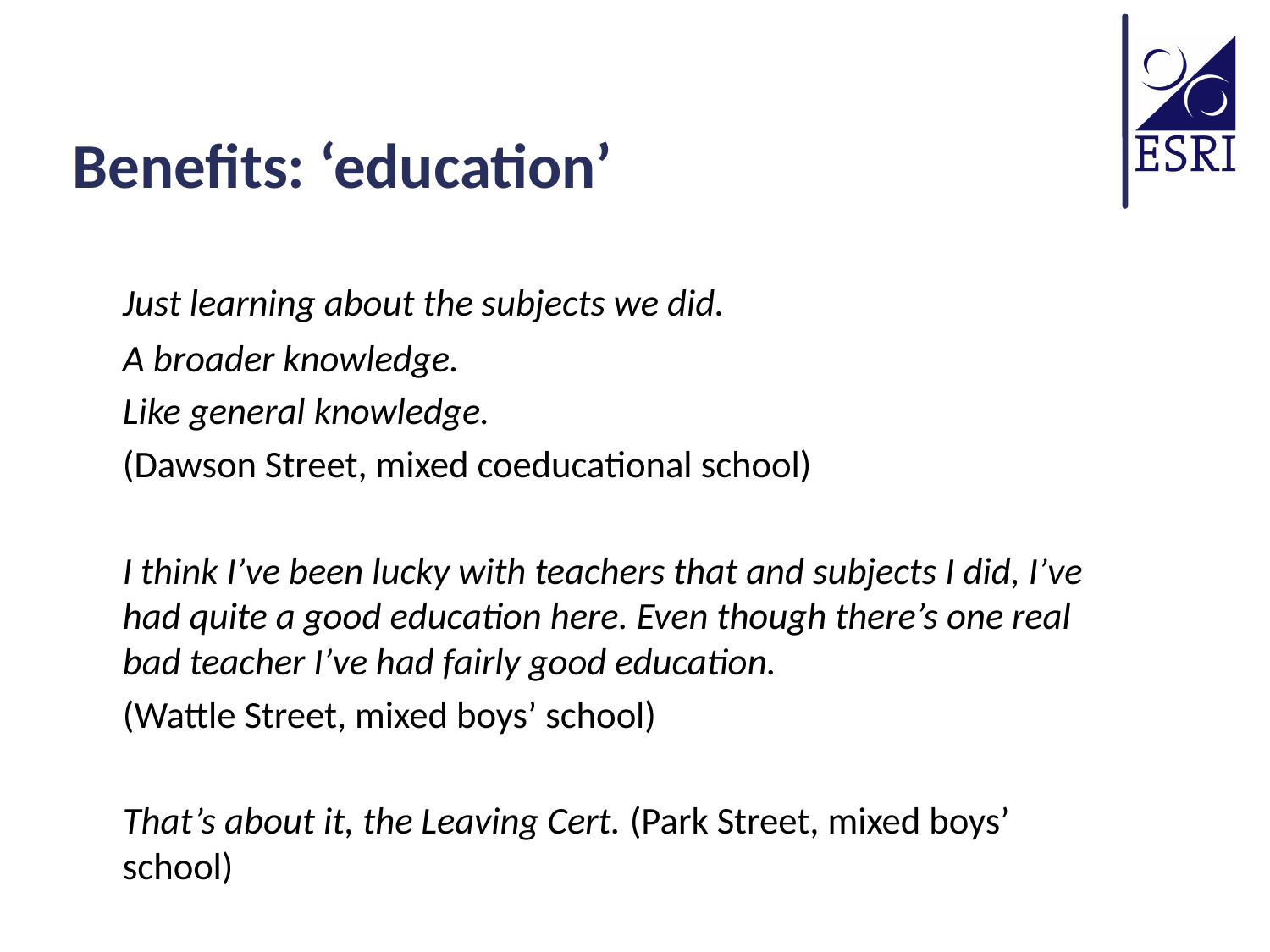

# Benefits: ‘education’
	Just learning about the subjects we did.
	A broader knowledge.
	Like general knowledge.
	(Dawson Street, mixed coeducational school)

	I think I’ve been lucky with teachers that and subjects I did, I’ve had quite a good education here. Even though there’s one real bad teacher I’ve had fairly good education.
	(Wattle Street, mixed boys’ school)

	That’s about it, the Leaving Cert. (Park Street, mixed boys’ school)